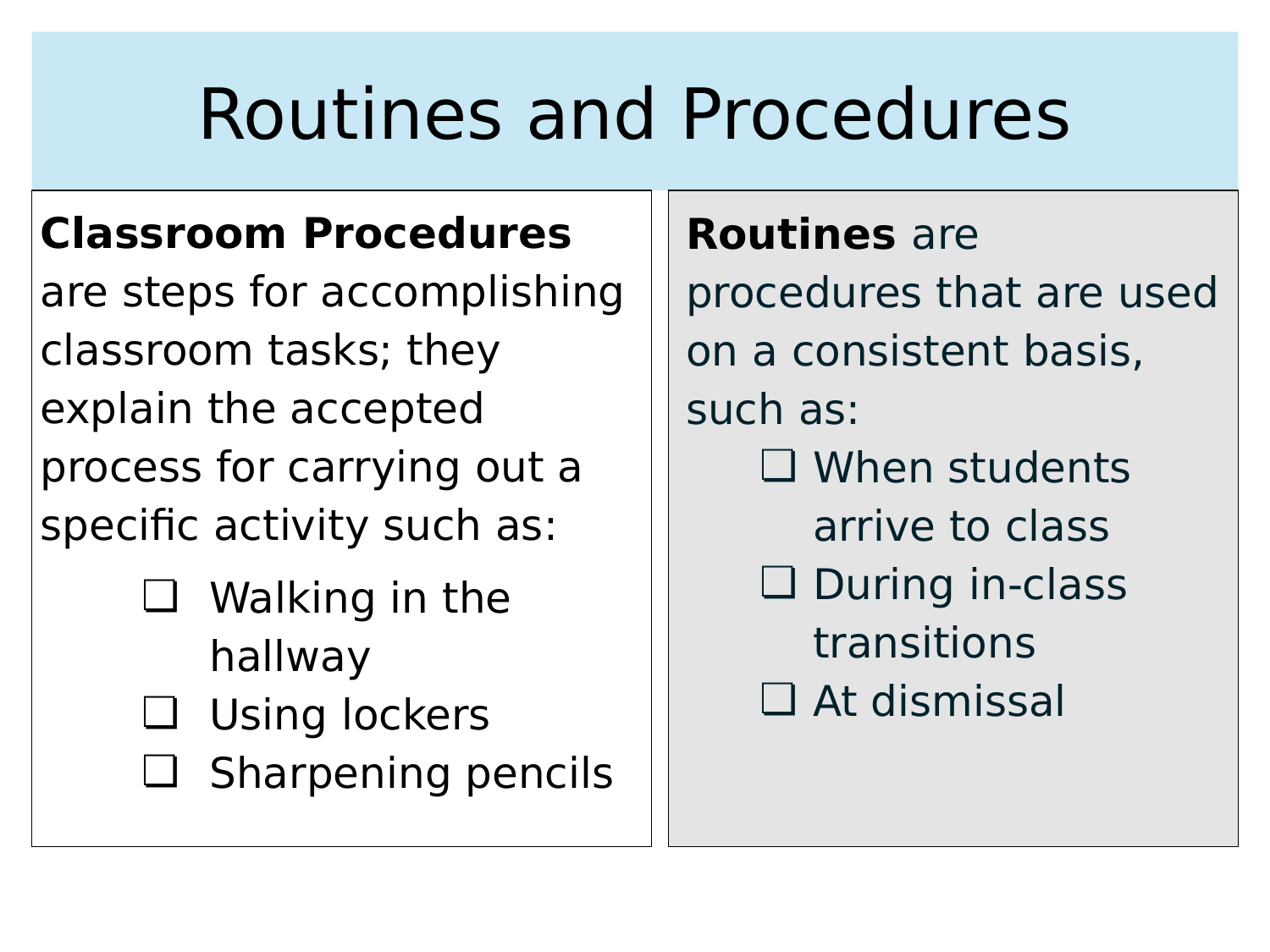

# Routines and Procedures

Routines are procedures that are used on a consistent basis, such as:
When students arrive to class
During in-class transitions
At dismissal

Classroom Procedures are steps for accomplishing classroom tasks; they
explain the accepted process for carrying out a specific activity such as:
Walking in the hallway
Using lockers
Sharpening pencils